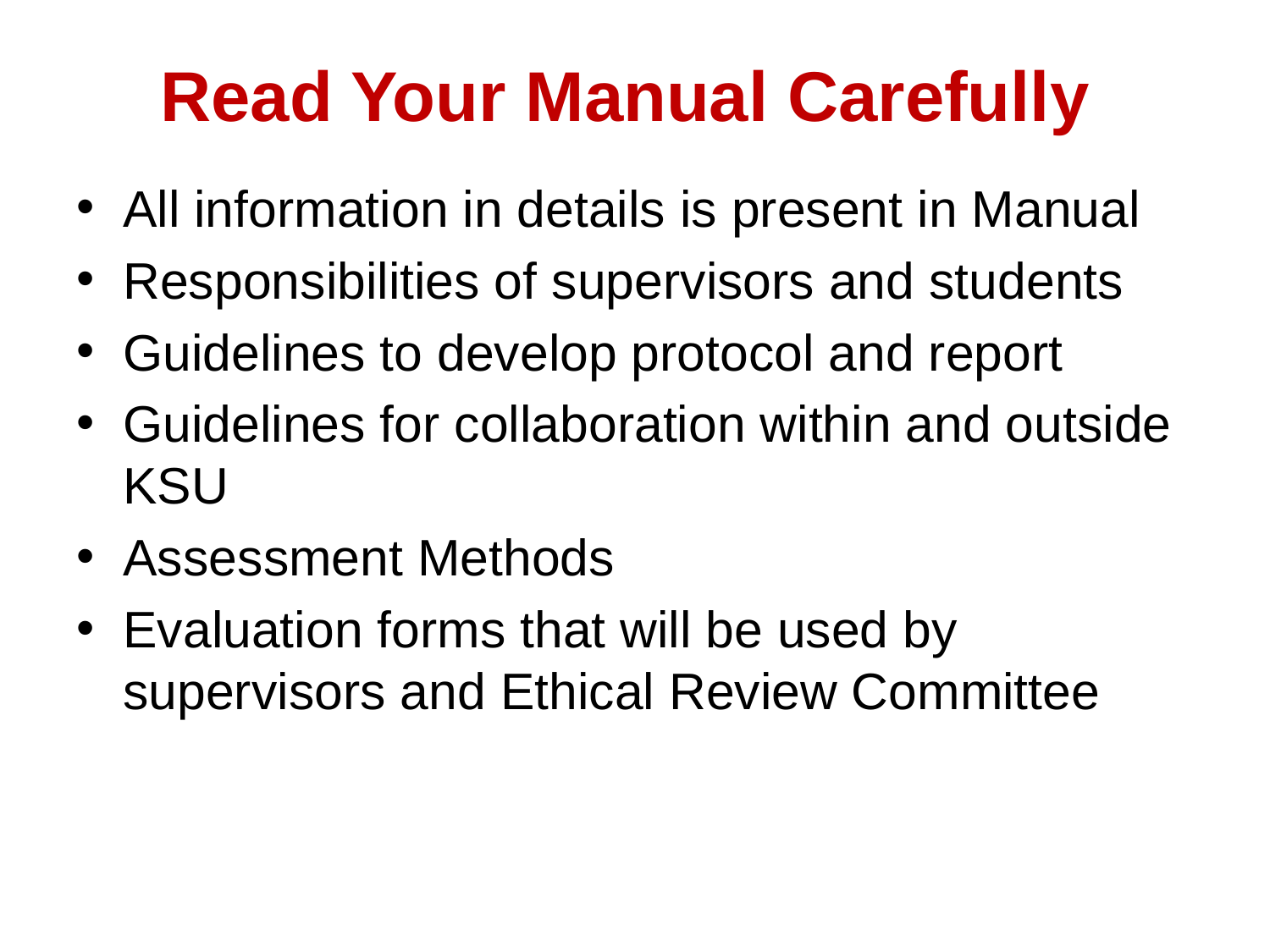

# Read Your Manual Carefully
All information in details is present in Manual
Responsibilities of supervisors and students
Guidelines to develop protocol and report
Guidelines for collaboration within and outside KSU
Assessment Methods
Evaluation forms that will be used by supervisors and Ethical Review Committee